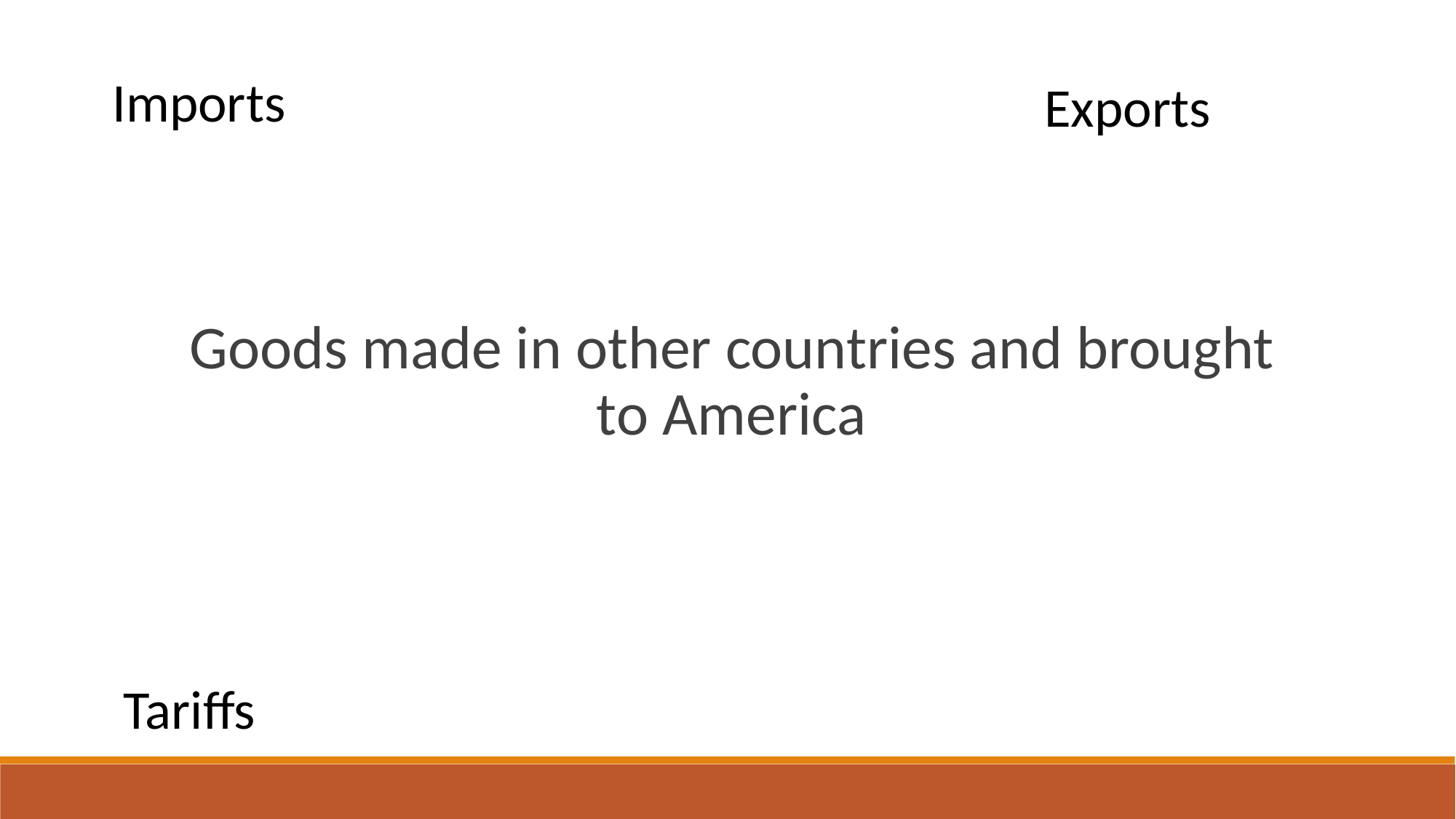

Imports
Exports

Goods made in other countries and brought to America
Tariffs